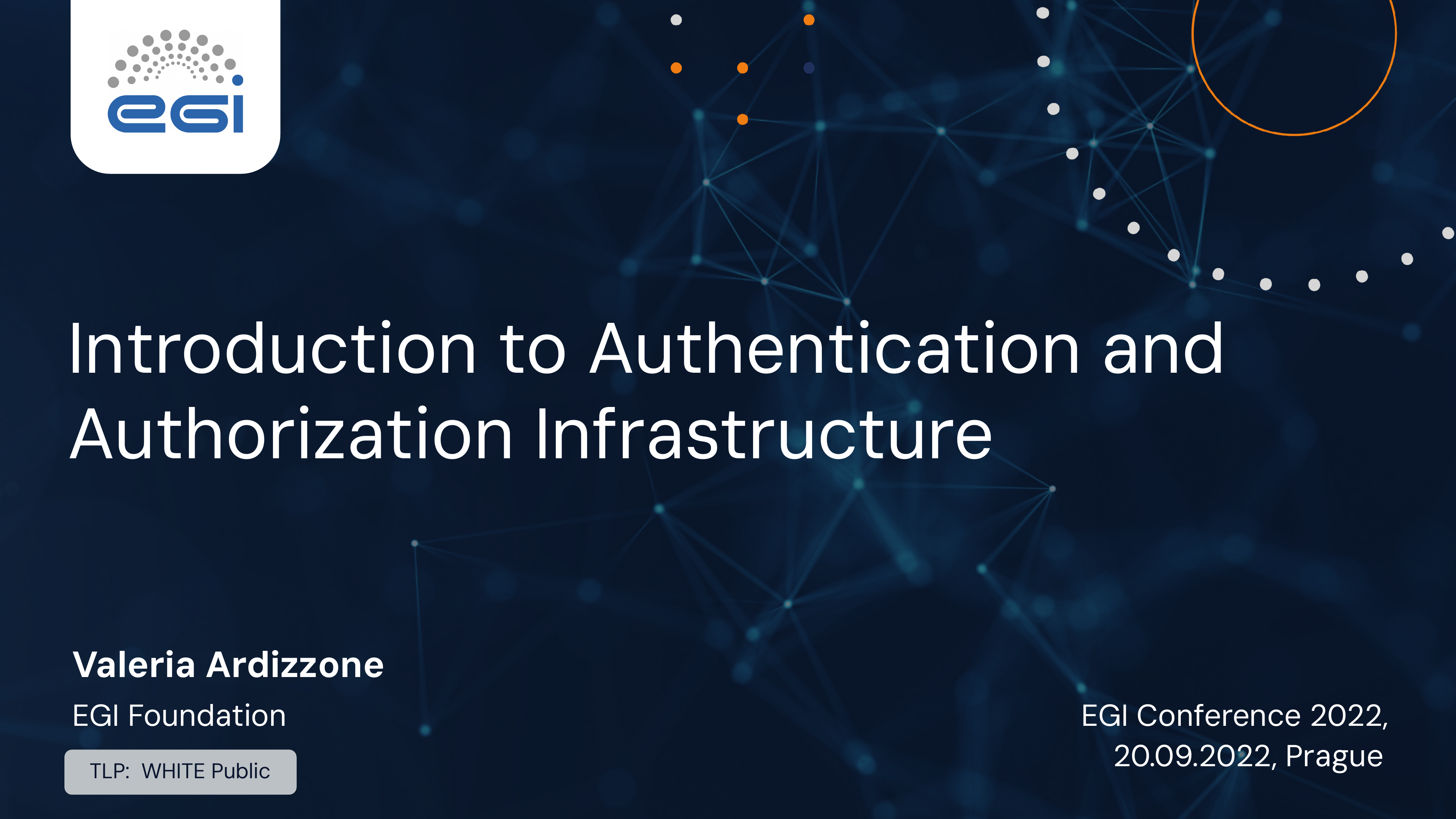

Introduction to Authentication and Authorization Infrastructure
Valeria Ardizzone
EGI Foundation
EGI Conference 2022,
20.09.2022, Prague

TLP:  WHITE Public